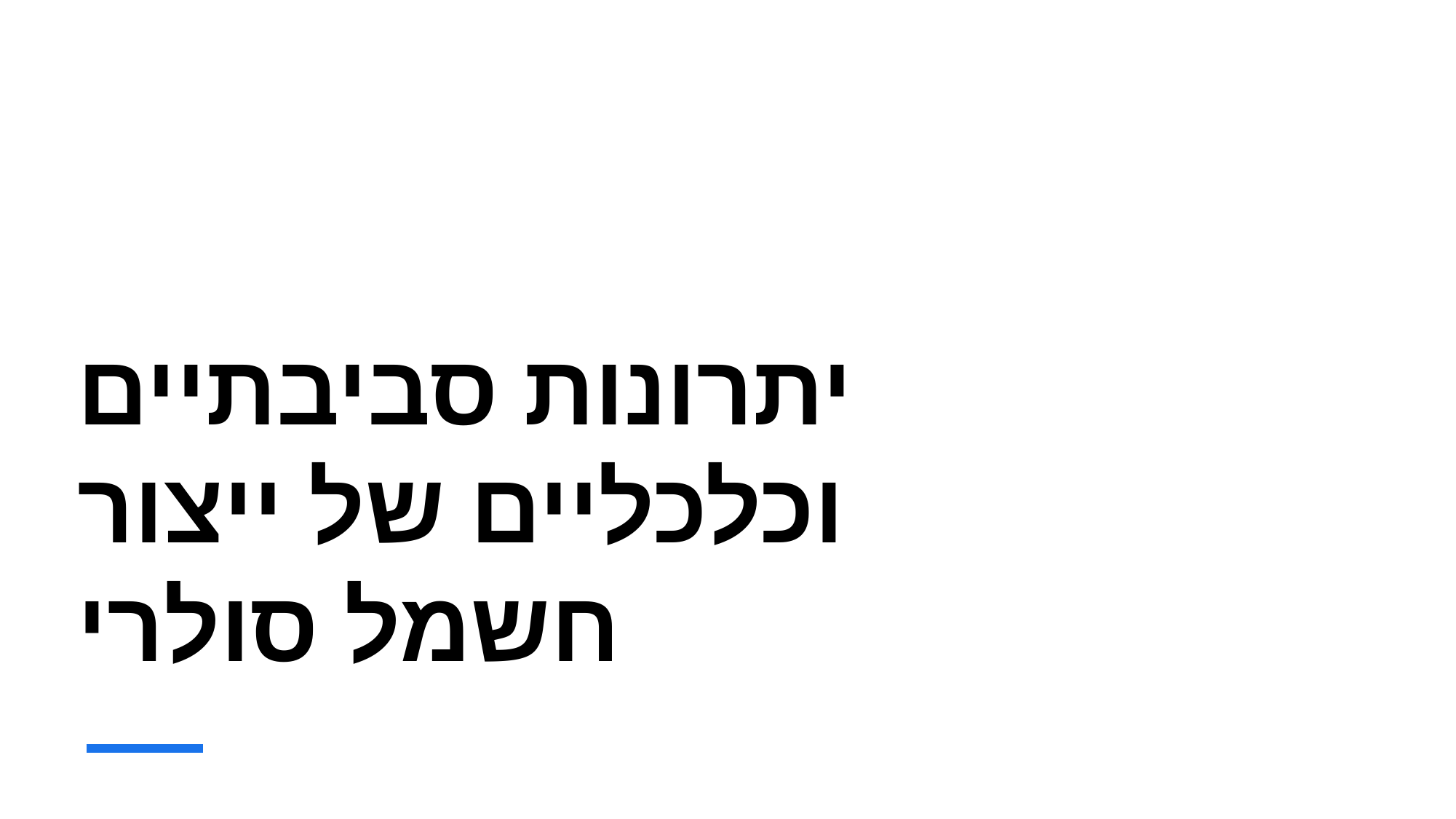

# יתרונות סביבתיים וכלכליים של ייצור חשמל סולרי